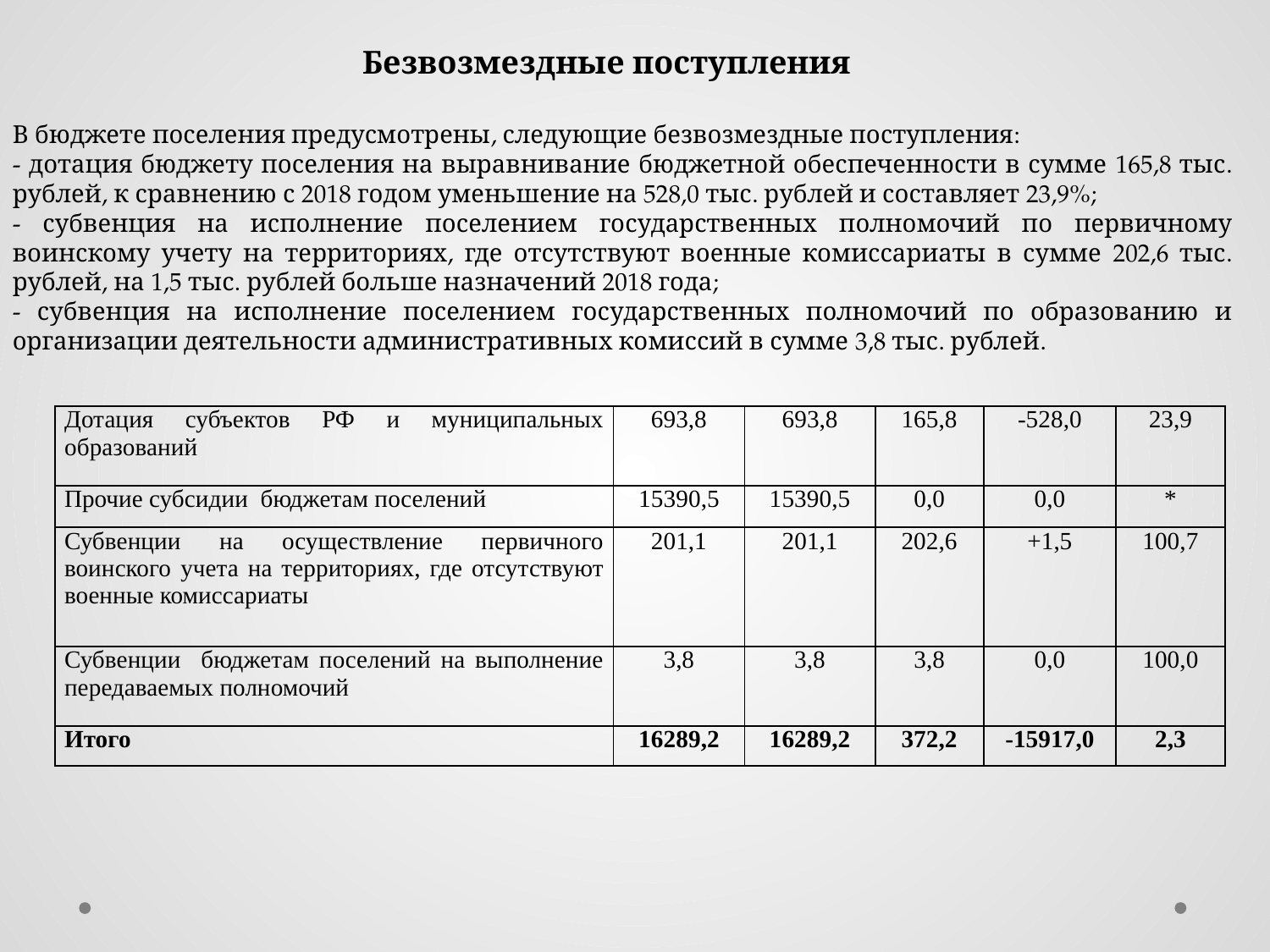

Безвозмездные поступления

В бюджете поселения предусмотрены, следующие безвозмездные поступления:
- дотация бюджету поселения на выравнивание бюджетной обеспеченности в сумме 165,8 тыс. рублей, к сравнению с 2018 годом уменьшение на 528,0 тыс. рублей и составляет 23,9%;
- субвенция на исполнение поселением государственных полномочий по первичному воинскому учету на территориях, где отсутствуют военные комиссариаты в сумме 202,6 тыс. рублей, на 1,5 тыс. рублей больше назначений 2018 года;
- субвенция на исполнение поселением государственных полномочий по образованию и организации деятельности административных комиссий в сумме 3,8 тыс. рублей.
| Дотация субъектов РФ и муниципальных образований | 693,8 | 693,8 | 165,8 | -528,0 | 23,9 |
| --- | --- | --- | --- | --- | --- |
| Прочие субсидии бюджетам поселений | 15390,5 | 15390,5 | 0,0 | 0,0 | \* |
| Субвенции на осуществление первичного воинского учета на территориях, где отсутствуют военные комиссариаты | 201,1 | 201,1 | 202,6 | +1,5 | 100,7 |
| Субвенции бюджетам поселений на выполнение передаваемых полномочий | 3,8 | 3,8 | 3,8 | 0,0 | 100,0 |
| Итого | 16289,2 | 16289,2 | 372,2 | -15917,0 | 2,3 |